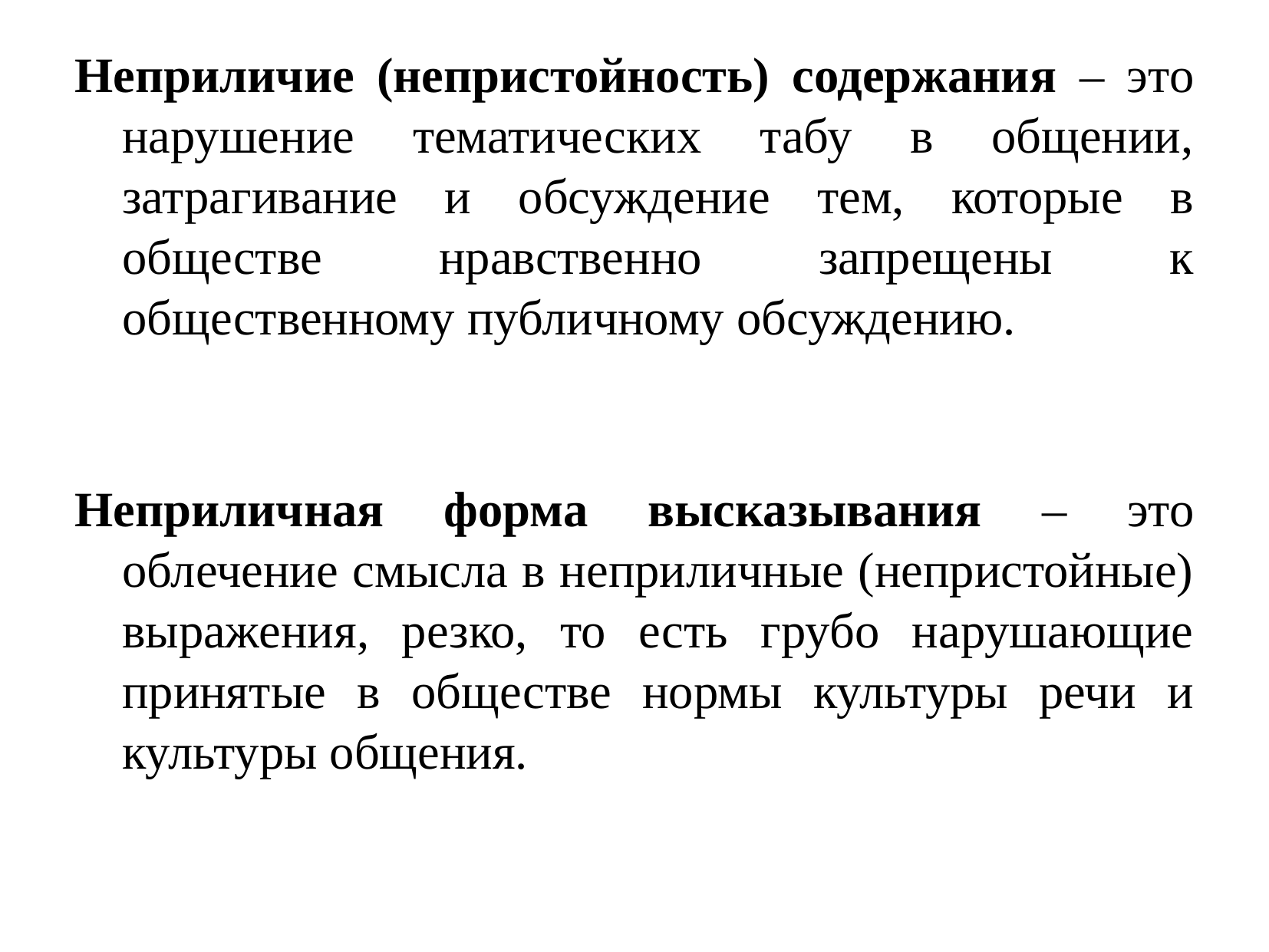

Неприличие (непристойность) содержания – это нарушение тематических табу в общении, затрагивание и обсуждение тем, которые в обществе нравственно запрещены к общественному публичному обсуждению.

Неприличная форма высказывания – это облечение смысла в неприличные (непристойные) выражения, резко, то есть грубо нарушающие принятые в обществе нормы культуры речи и культуры общения.